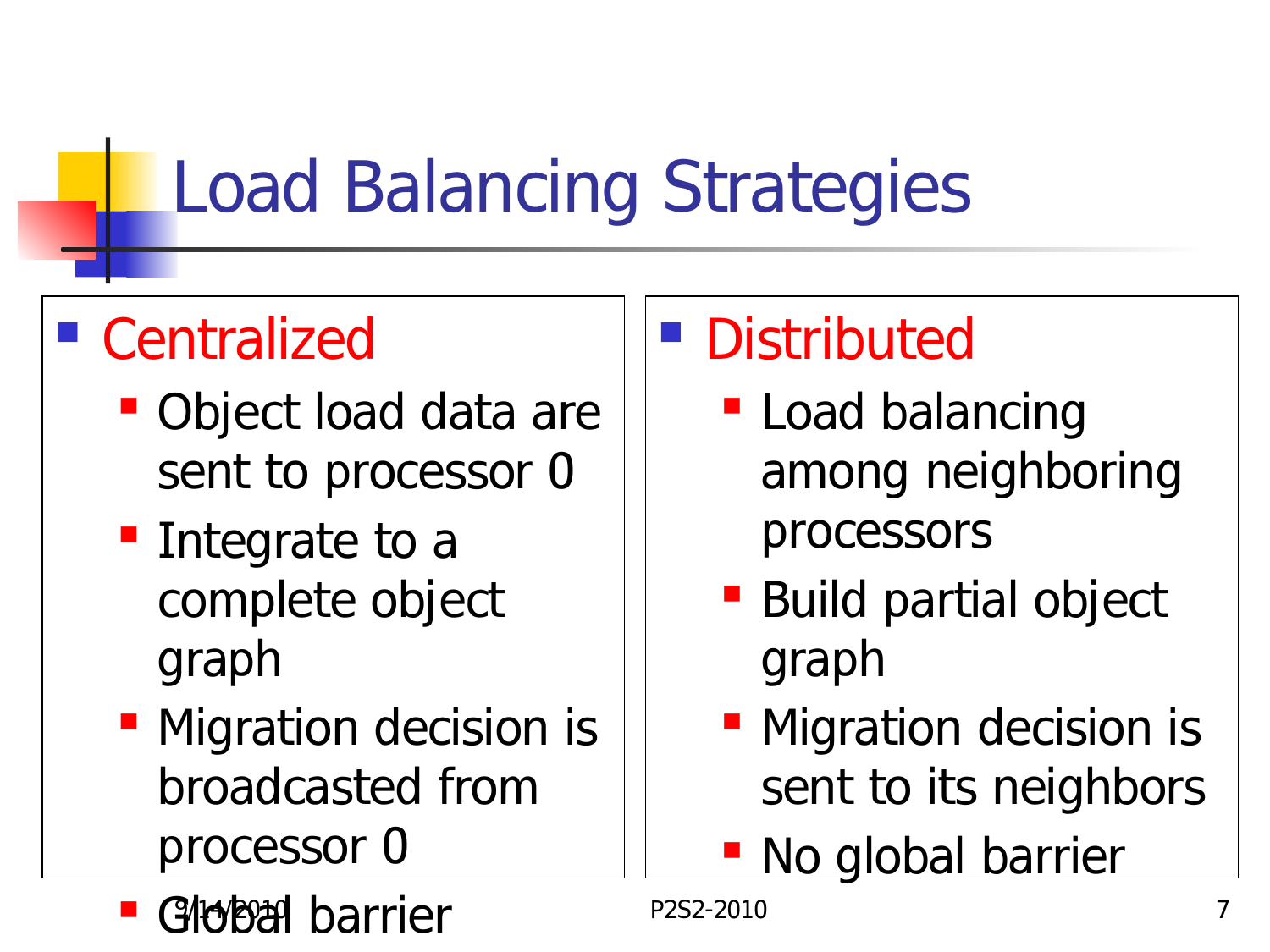

# Load Balancing Strategies
Centralized
Object load data are sent to processor 0
Integrate to a complete object graph
Migration decision is broadcasted from processor 0
Global barrier
Distributed
Load balancing among neighboring processors
Build partial object graph
Migration decision is sent to its neighbors
No global barrier
9/14/2010
P2S2-2010
7